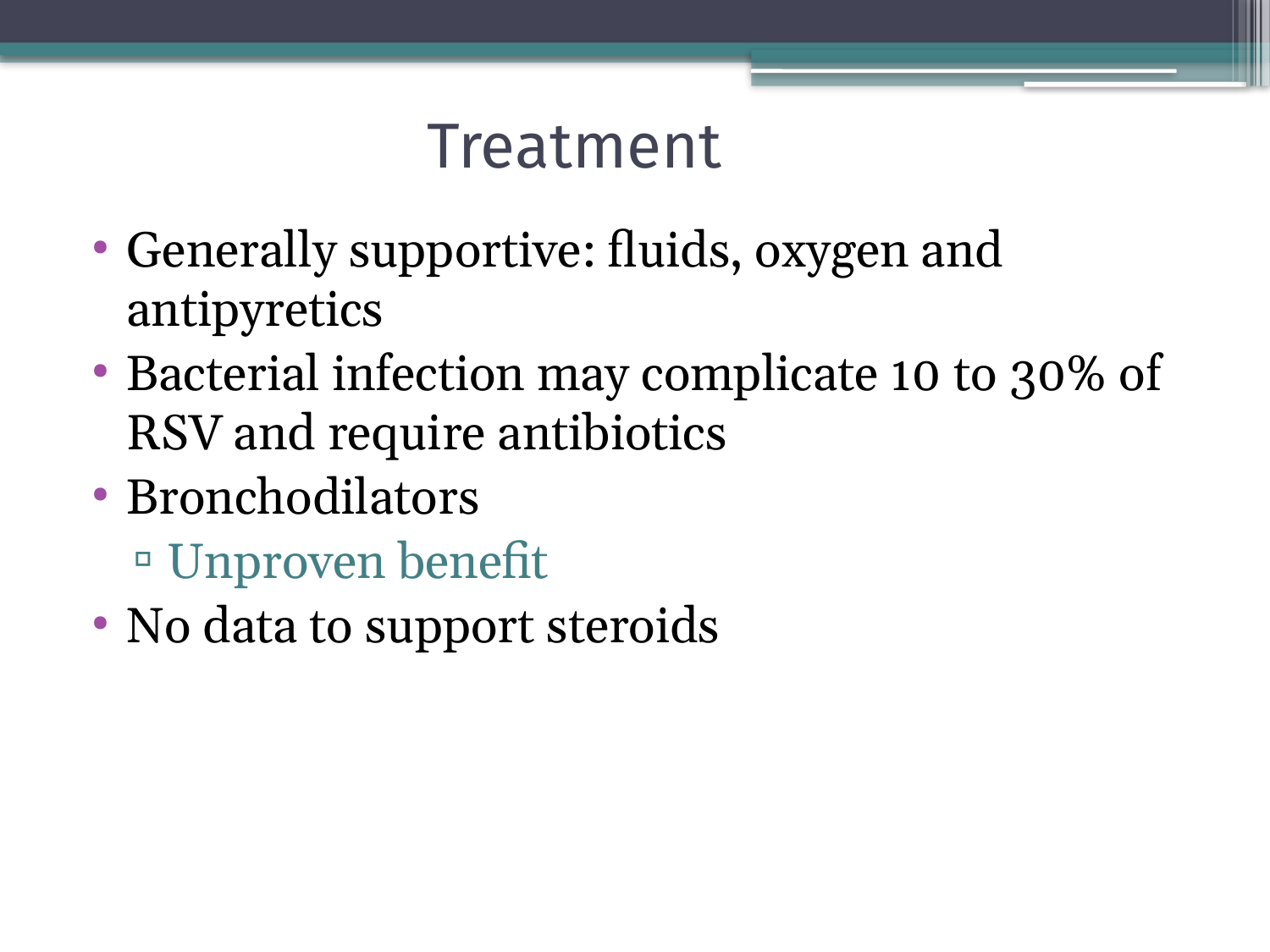

# Treatment
Generally supportive: fluids, oxygen and antipyretics
Bacterial infection may complicate 10 to 30% of RSV and require antibiotics
Bronchodilators
Unproven benefit
No data to support steroids